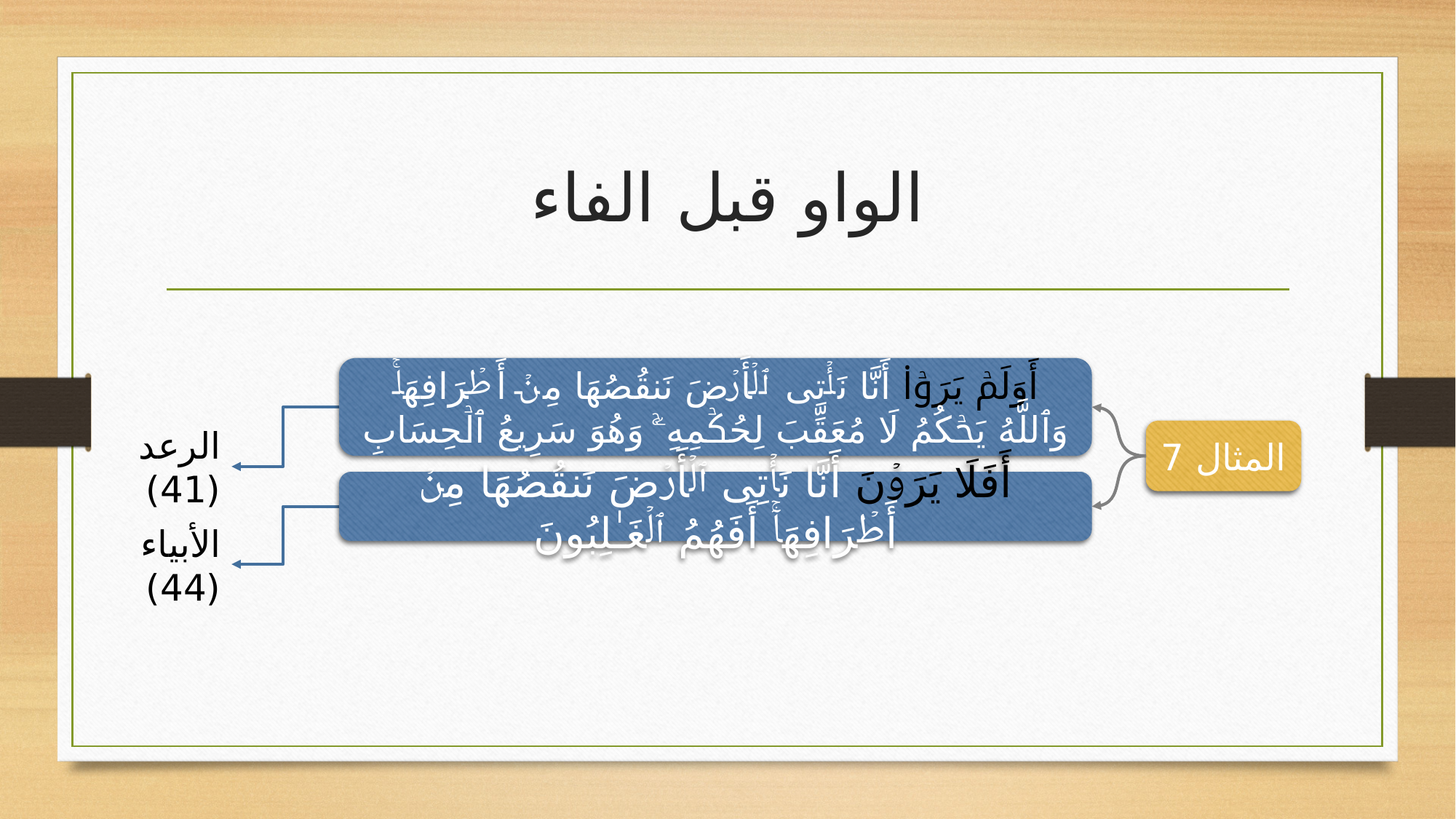

# الواو قبل الفاء
أَوَلَمۡ یَرَوۡا۟ أَنَّا نَأۡتِی ٱلۡأَرۡضَ نَنقُصُهَا مِنۡ أَطۡرَافِهَاۚ وَٱللَّهُ یَحۡكُمُ لَا مُعَقِّبَ لِحُكۡمِهِۦۚ وَهُوَ سَرِیعُ ٱلۡحِسَابِ
أَفَلَا یَرَوۡنَ أَنَّا نَأۡتِی ٱلۡأَرۡضَ نَنقُصُهَا مِنۡ أَطۡرَافِهَاۤۚ أَفَهُمُ ٱلۡغَـٰلِبُونَ
المثال 7
الرعد (41)
الأبياء (44)